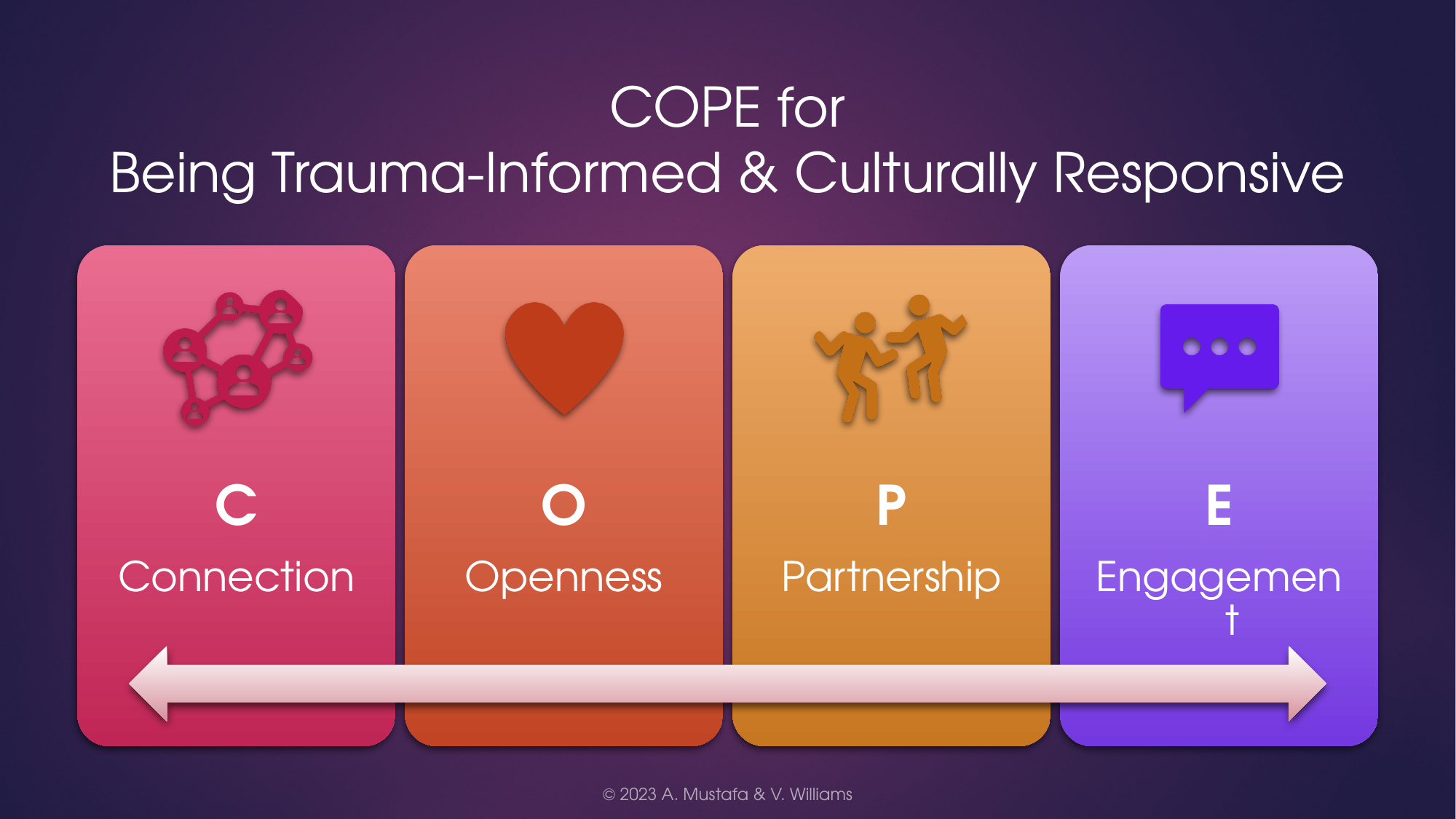

# COPE for Being Trauma-Informed & Culturally Responsive
C
Connection
O
Openness
P
Partnership
E
Engagement
© 2023 A. Mustafa & V. Williams